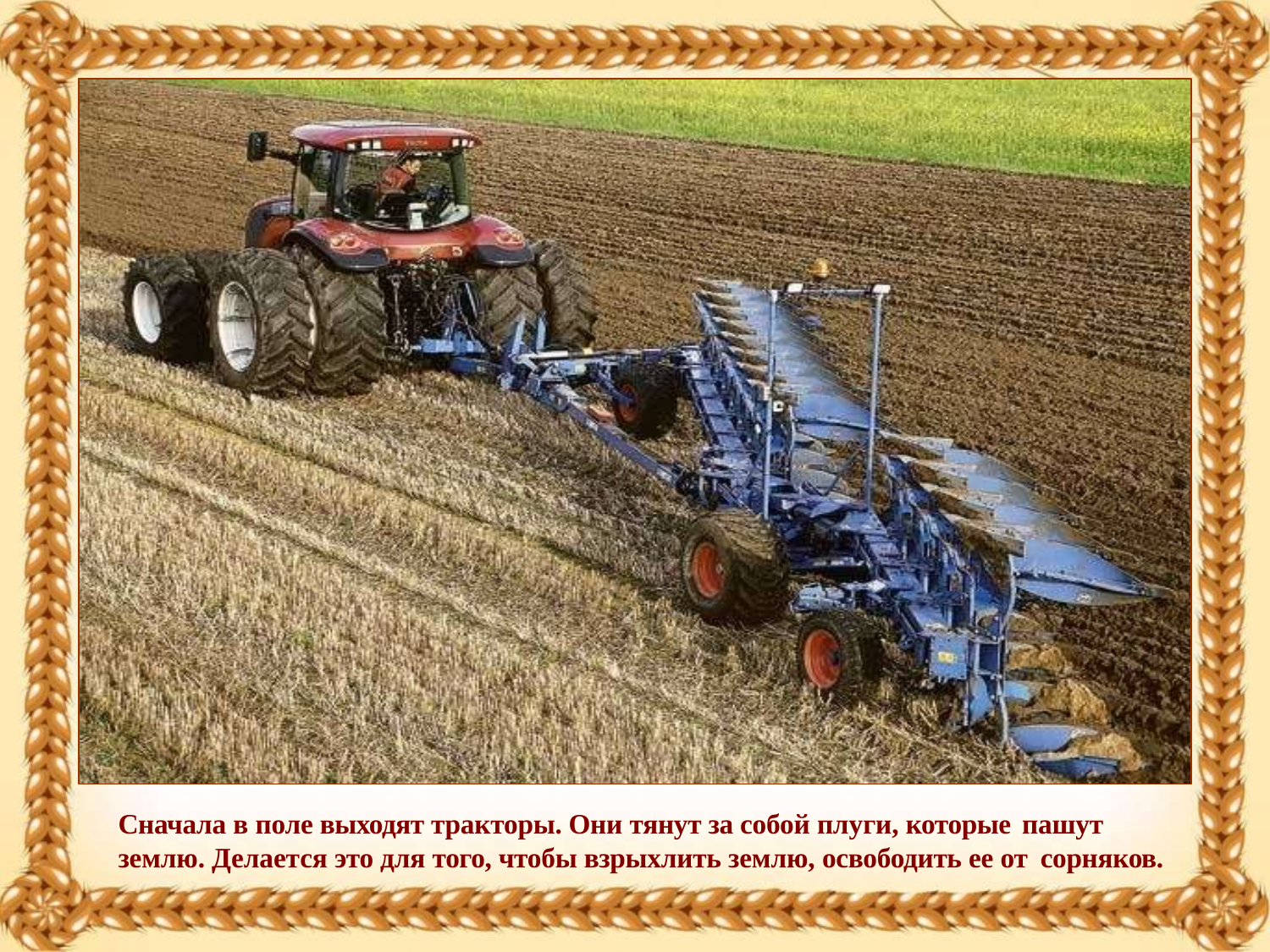

Сначала в поле выходят тракторы. Они тянут за собой плуги, которые пашут
землю. Делается это для того, чтобы взрыхлить землю, освободить ее от сорняков.